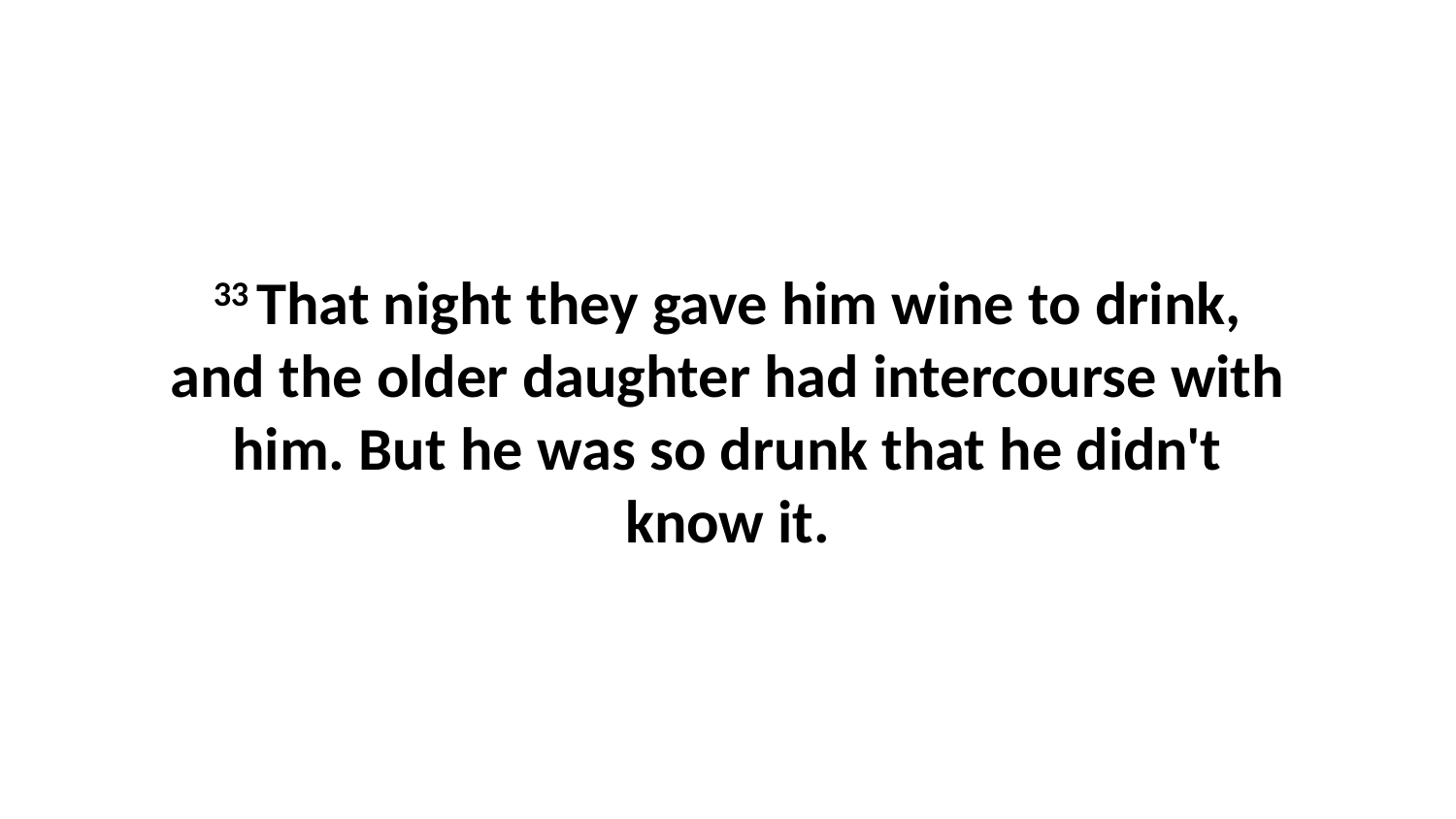

33 That night they gave him wine to drink, and the older daughter had intercourse with him. But he was so drunk that he didn't know it.